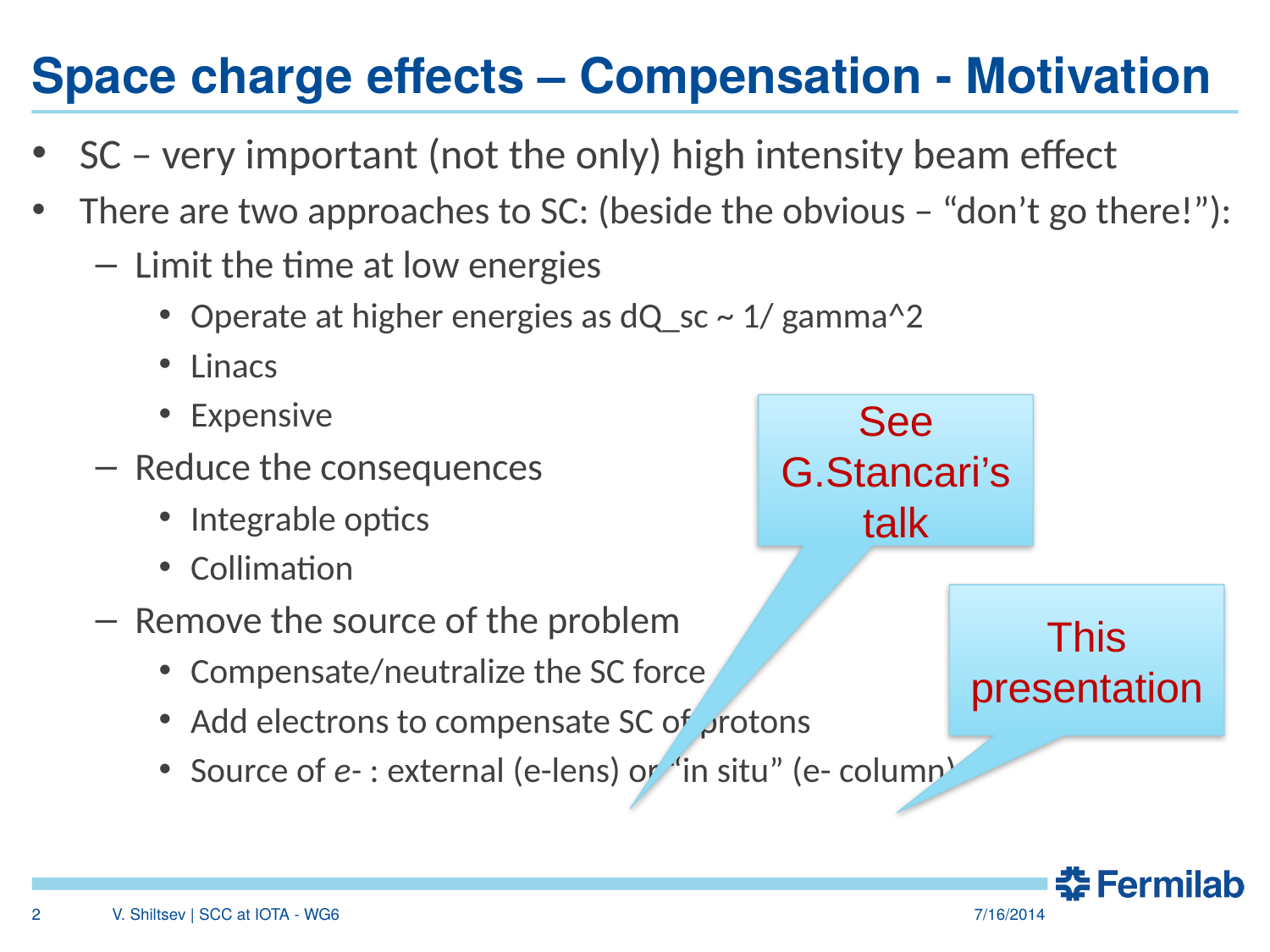

# Space charge effects – Compensation - Motivation
SC – very important (not the only) high intensity beam effect
There are two approaches to SC: (beside the obvious – “don’t go there!”):
Limit the time at low energies
Operate at higher energies as dQ_sc ~ 1/ gamma^2
Linacs
Expensive
Reduce the consequences
Integrable optics
Collimation
Remove the source of the problem
Compensate/neutralize the SC force
Add electrons to compensate SC of protons
Source of e- : external (e-lens) or “in situ” (e- column)
See G.Stancari’s talk
This presentation
2
V. Shiltsev | SCC at IOTA - WG6
7/16/2014